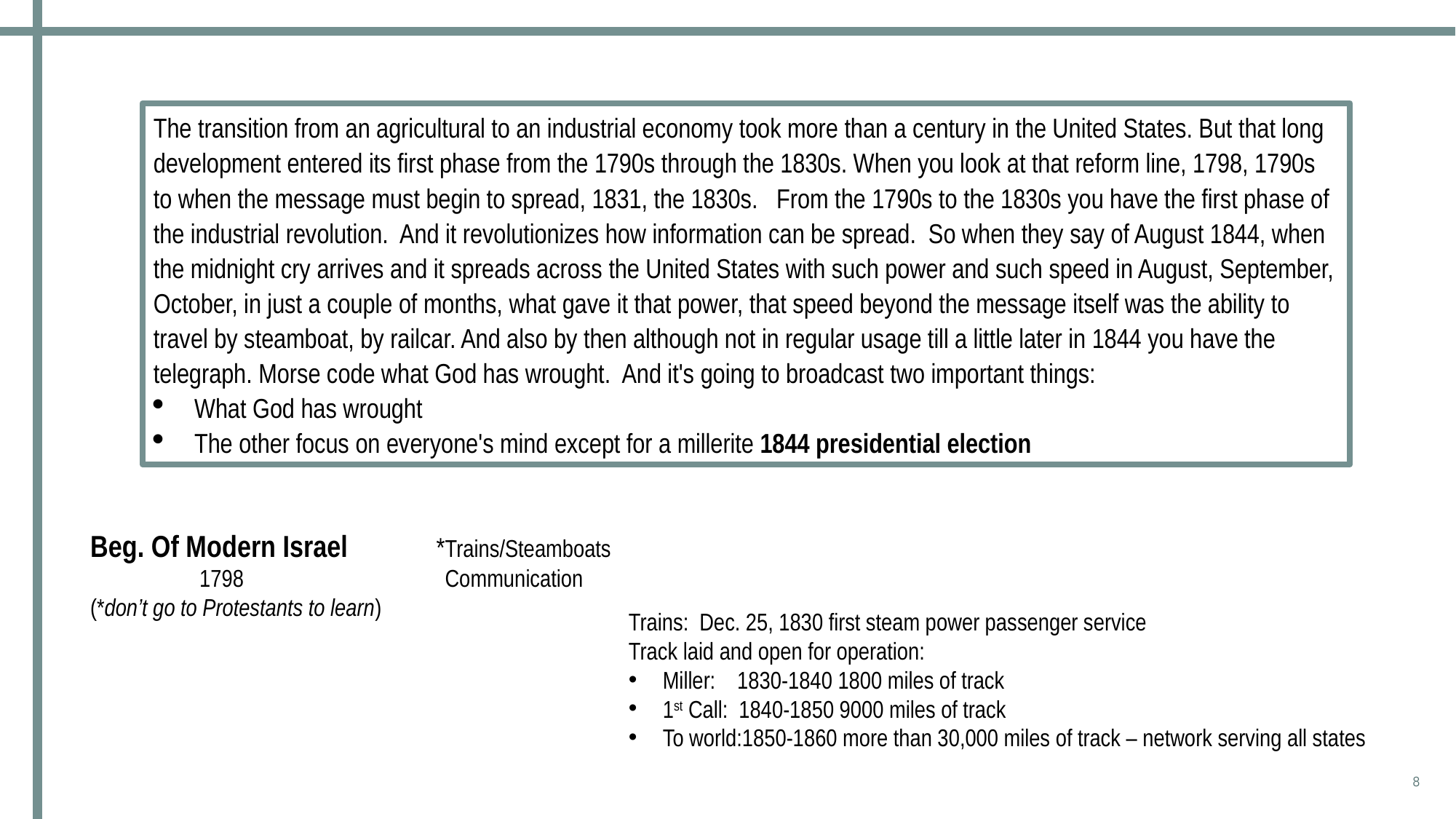

The transition from an agricultural to an industrial economy took more than a century in the United States. But that long development entered its first phase from the 1790s through the 1830s. When you look at that reform line, 1798, 1790s to when the message must begin to spread, 1831, the 1830s.   From the 1790s to the 1830s you have the first phase of the industrial revolution.  And it revolutionizes how information can be spread.  So when they say of August 1844, when the midnight cry arrives and it spreads across the United States with such power and such speed in August, September, October, in just a couple of months, what gave it that power, that speed beyond the message itself was the ability to travel by steamboat, by railcar. And also by then although not in regular usage till a little later in 1844 you have the telegraph. Morse code what God has wrought.  And it's going to broadcast two important things:
What God has wrought
The other focus on everyone's mind except for a millerite 1844 presidential election
Beg. Of Modern Israel	   *Trains/Steamboats
	1798		     Communication
(*don’t go to Protestants to learn)
Trains:  Dec. 25, 1830 first steam power passenger service
Track laid and open for operation:
Miller:    1830-1840 1800 miles of track
1st Call:  1840-1850 9000 miles of track
To world:1850-1860 more than 30,000 miles of track – network serving all states
8